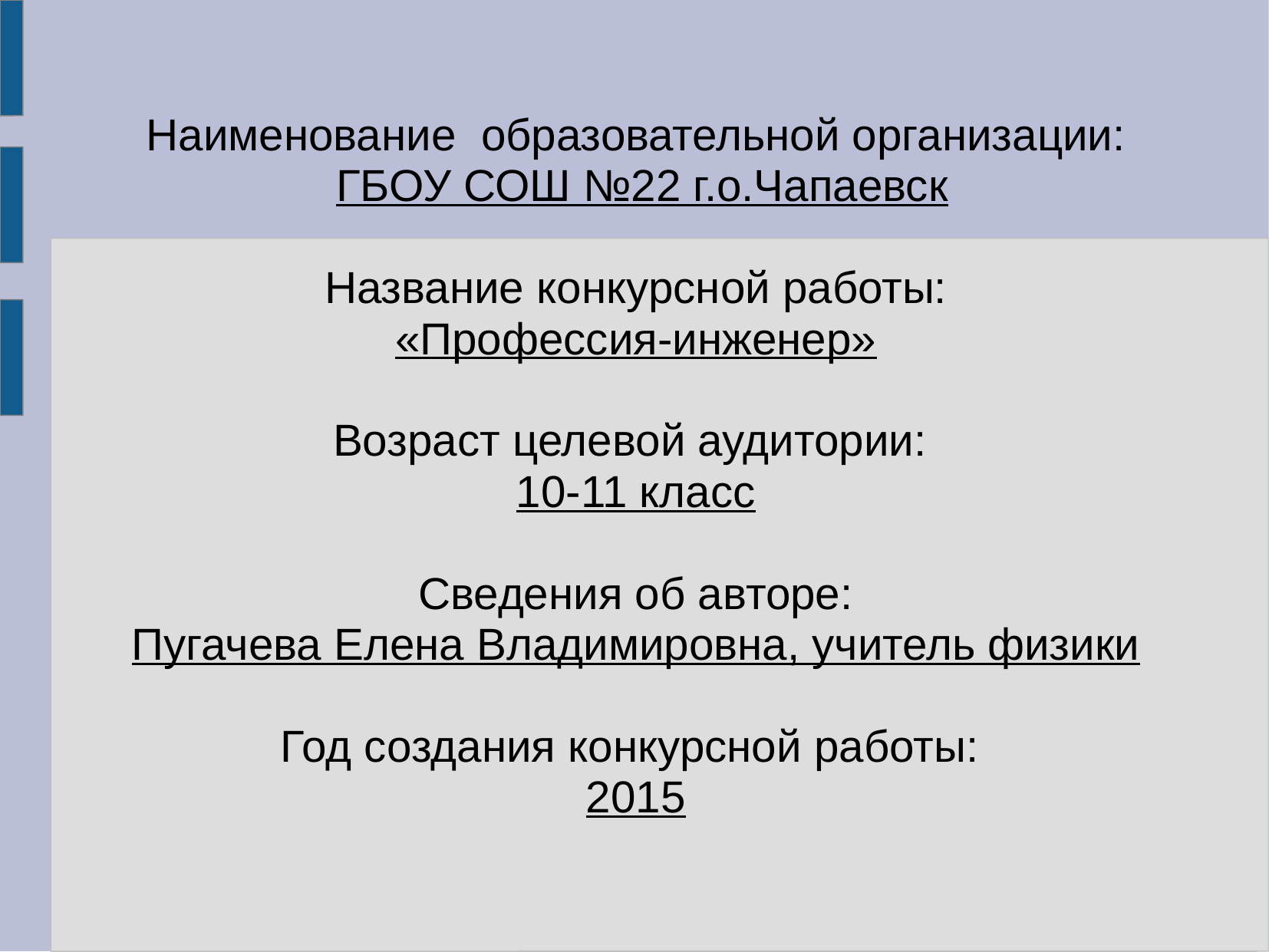

Наименование  образовательной организации:
 ГБОУ СОШ №22 г.о.Чапаевск

Название конкурсной работы:
«Профессия-инженер»

Возраст целевой аудитории:
10-11 класс

Сведения об авторе:
Пугачева Елена Владимировна, учитель физики

Год создания конкурсной работы:
2015